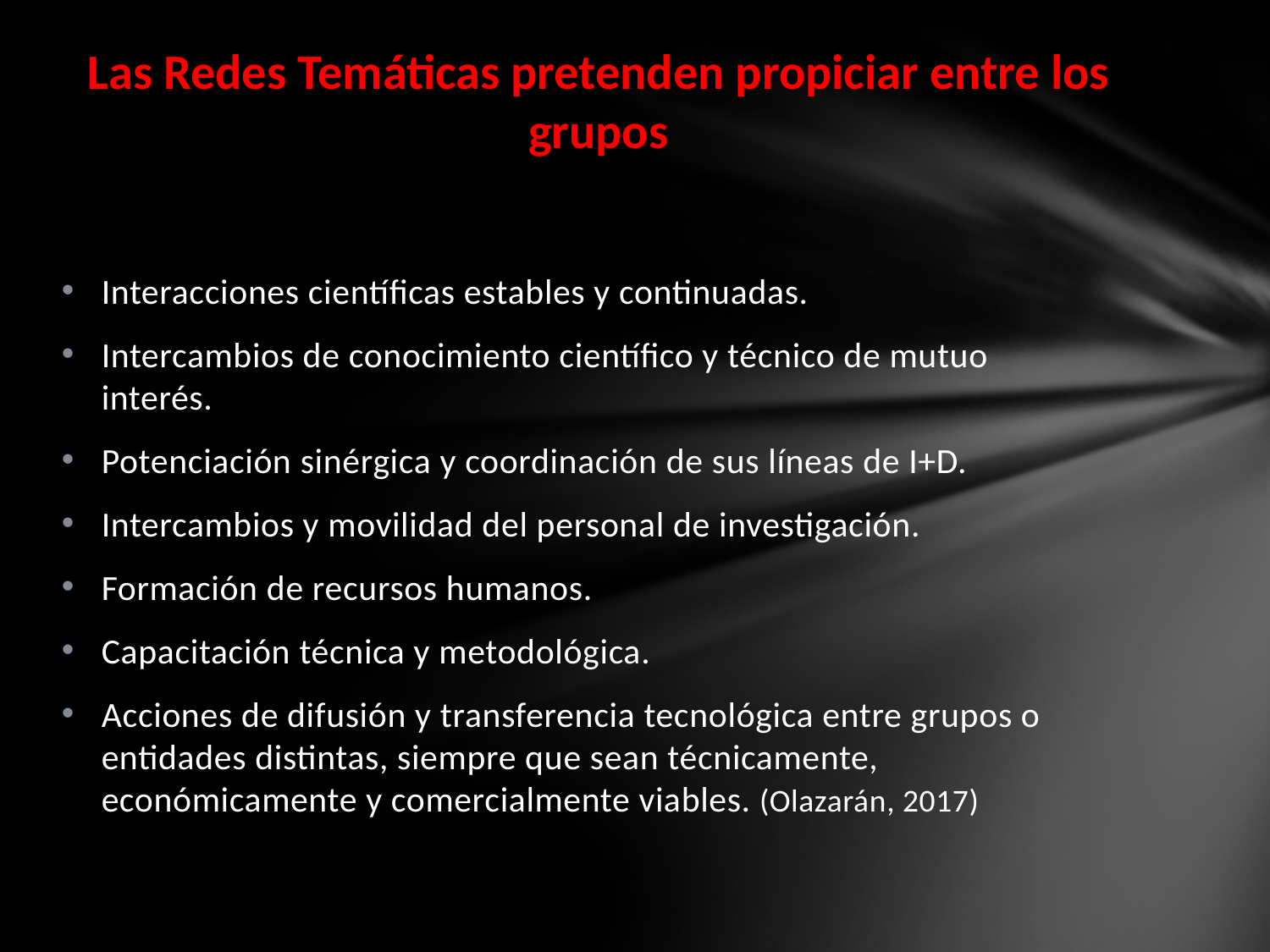

# Las Redes Temáticas pretenden propiciar entre los grupos

Interacciones científicas estables y continuadas.
Intercambios de conocimiento científico y técnico de mutuo interés.
Potenciación sinérgica y coordinación de sus líneas de I+D.
Intercambios y movilidad del personal de investigación.
Formación de recursos humanos.
Capacitación técnica y metodológica.
Acciones de difusión y transferencia tecnológica entre grupos o entidades distintas, siempre que sean técnicamente, económicamente y comercialmente viables. (Olazarán, 2017)